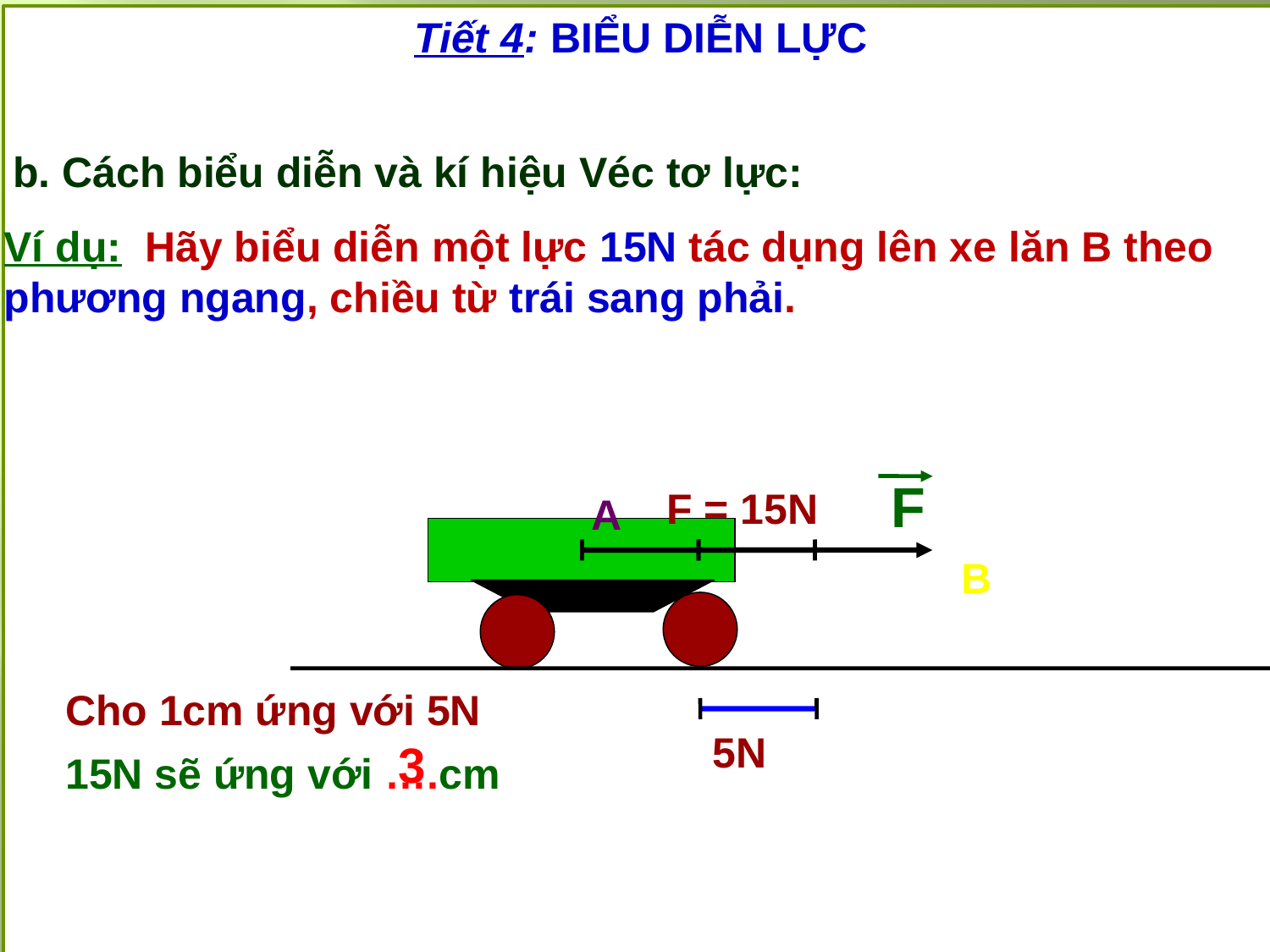

Tiết 4: BIỂU DIỄN LỰC

b. Cách biểu diễn và kí hiệu Véc tơ lực:
Ví dụ:  Hãy biểu diễn một lực 15N tác dụng lên xe lăn B theo phương ngang, chiều từ trái sang phải.
F
F = 15N

A

B

Cho 1cm ứng với 5N

5N
3
15N sẽ ứng với ….cm